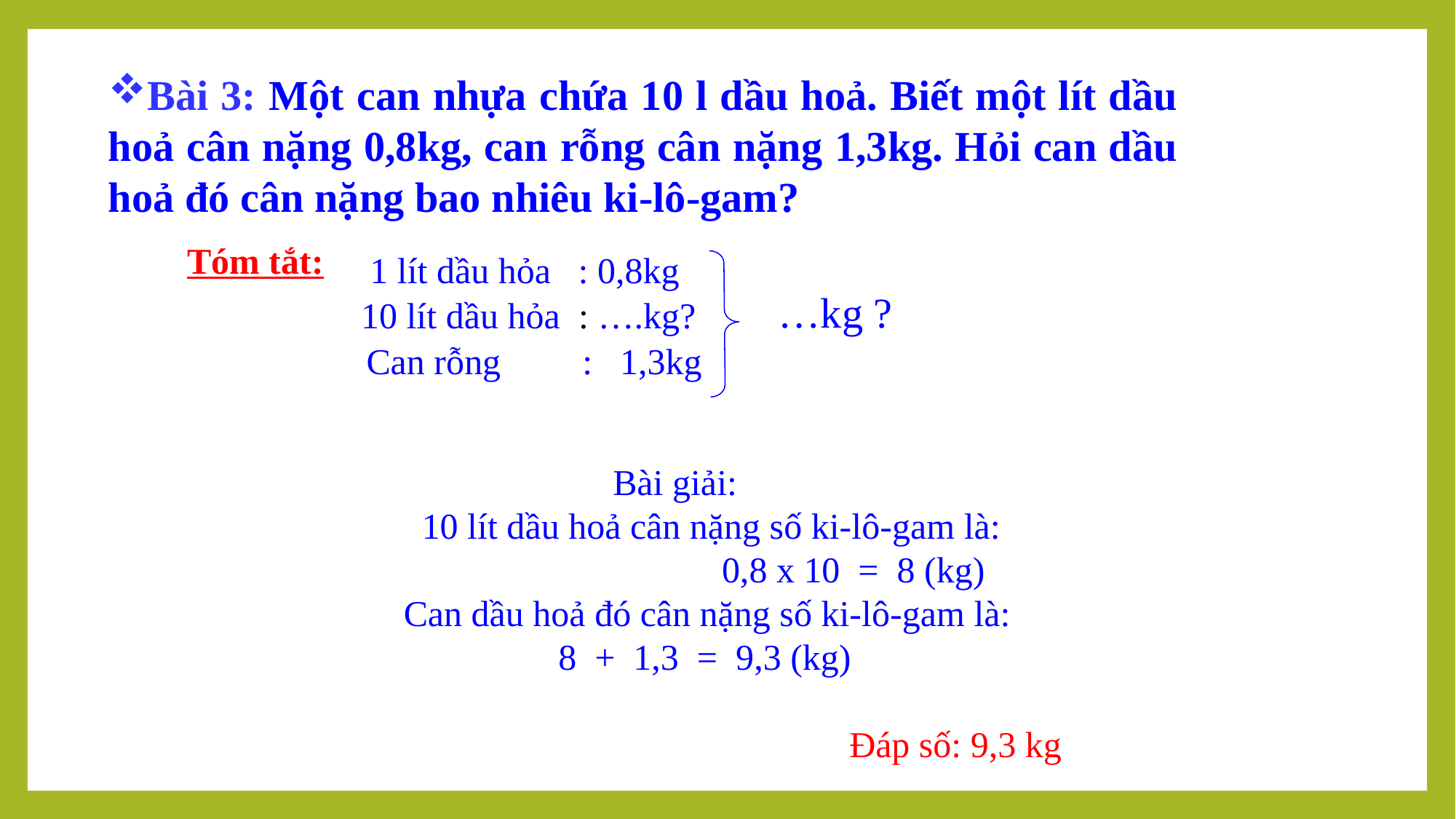

Bài 3: Một can nhựa chứa 10 l dầu hoả. Biết một lít dầu hoả cân nặng 0,8kg, can rỗng cân nặng 1,3kg. Hỏi can dầu hoả đó cân nặng bao nhiêu ki-lô-gam?
Tóm tắt:
1 lít dầu hỏa   : 0,8kg

…kg ?
10 lít dầu hỏa  : ….kg?
Can rỗng         :   1,3kg
                                    Bài giải:
               10 lít dầu hoả cân nặng số ki-lô-gam là:                                     		            0,8 x 10  =  8 (kg)
             Can dầu hoả đó cân nặng số ki-lô-gam là:             		                  8  +  1,3  =  9,3 (kg)
                                                              Đáp số: 9,3 kg